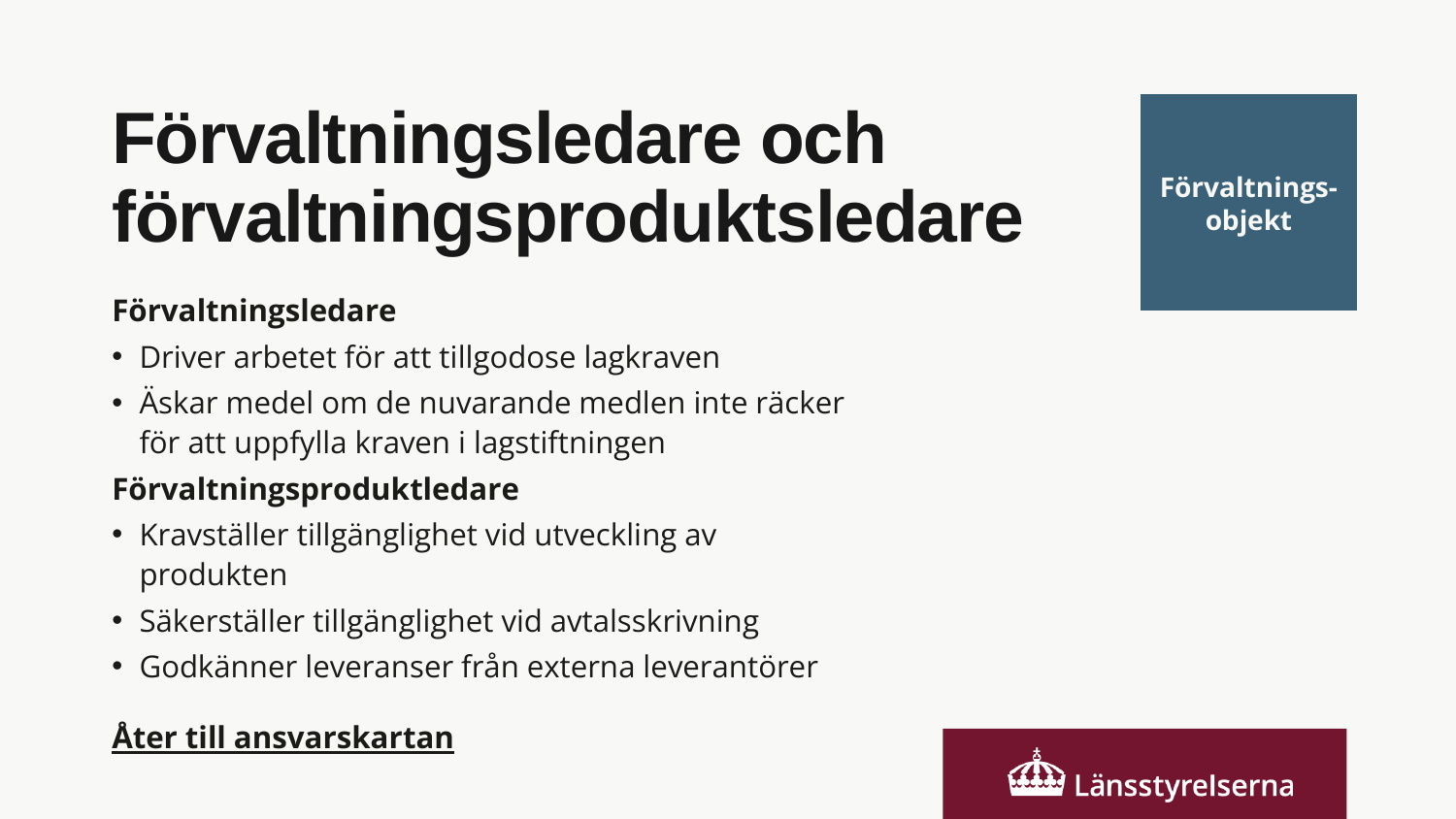

# Förvaltningsledare och förvaltningsproduktsledare
Förvaltnings-objekt
Förvaltningsledare
Driver arbetet för att tillgodose lagkraven
Äskar medel om de nuvarande medlen inte räcker för att uppfylla kraven i lagstiftningen
Förvaltningsproduktledare
Kravställer tillgänglighet vid utveckling av produkten
Säkerställer tillgänglighet vid avtalsskrivning
Godkänner leveranser från externa leverantörer
Åter till ansvarskartan